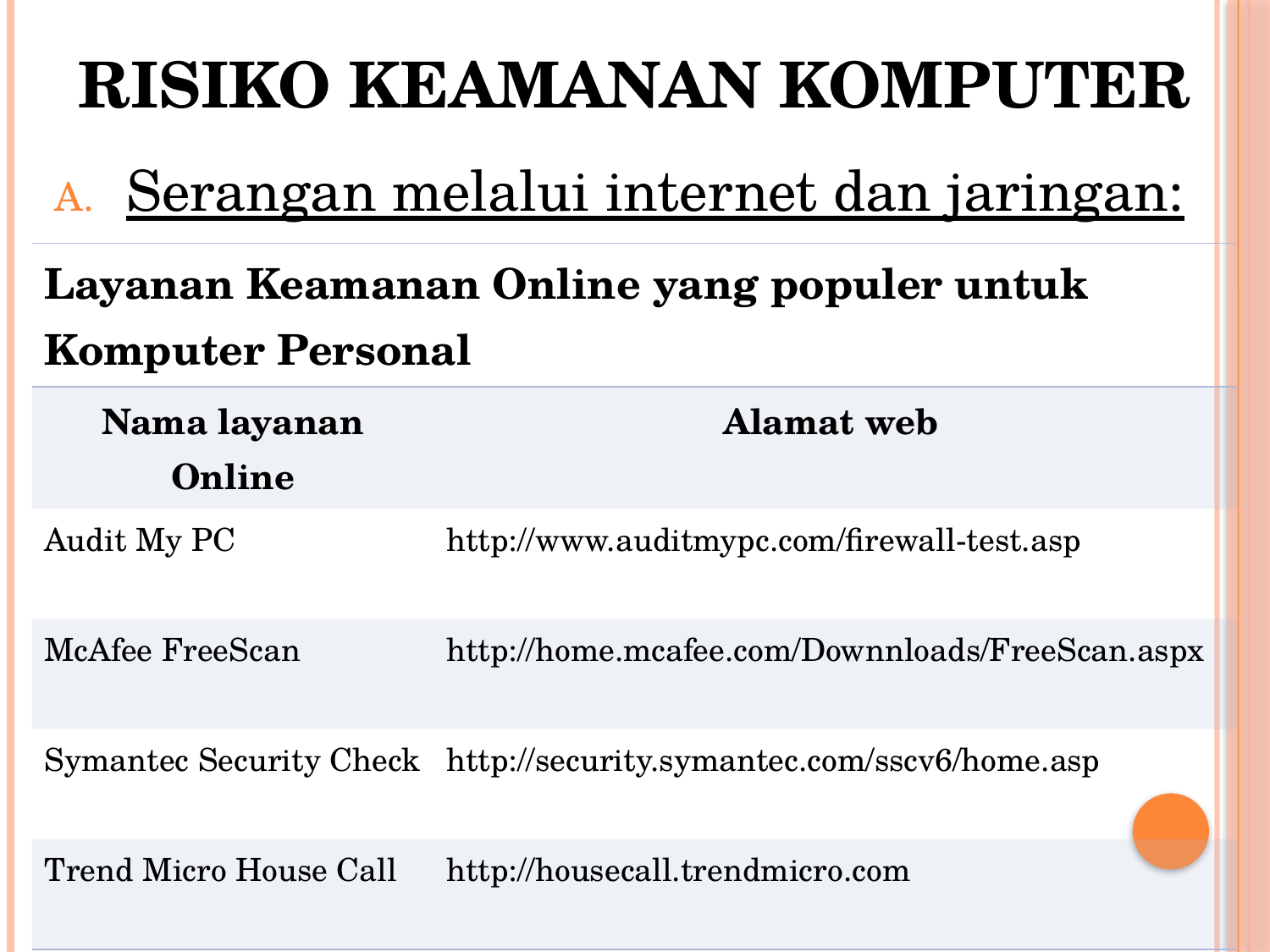

# Risiko keamanan komputer
Serangan melalui internet dan jaringan:

| Layanan Keamanan Online yang populer untuk Komputer Personal |  |
| --- | --- |
| Nama layanan Online | Alamat web |
| Audit My PC | http://www.auditmypc.com/firewall-test.asp |
| McAfee FreeScan | http://home.mcafee.com/Downnloads/FreeScan.aspx |
| Symantec Security Check | http://security.symantec.com/sscv6/home.asp |
| Trend Micro House Call | http://housecall.trendmicro.com |